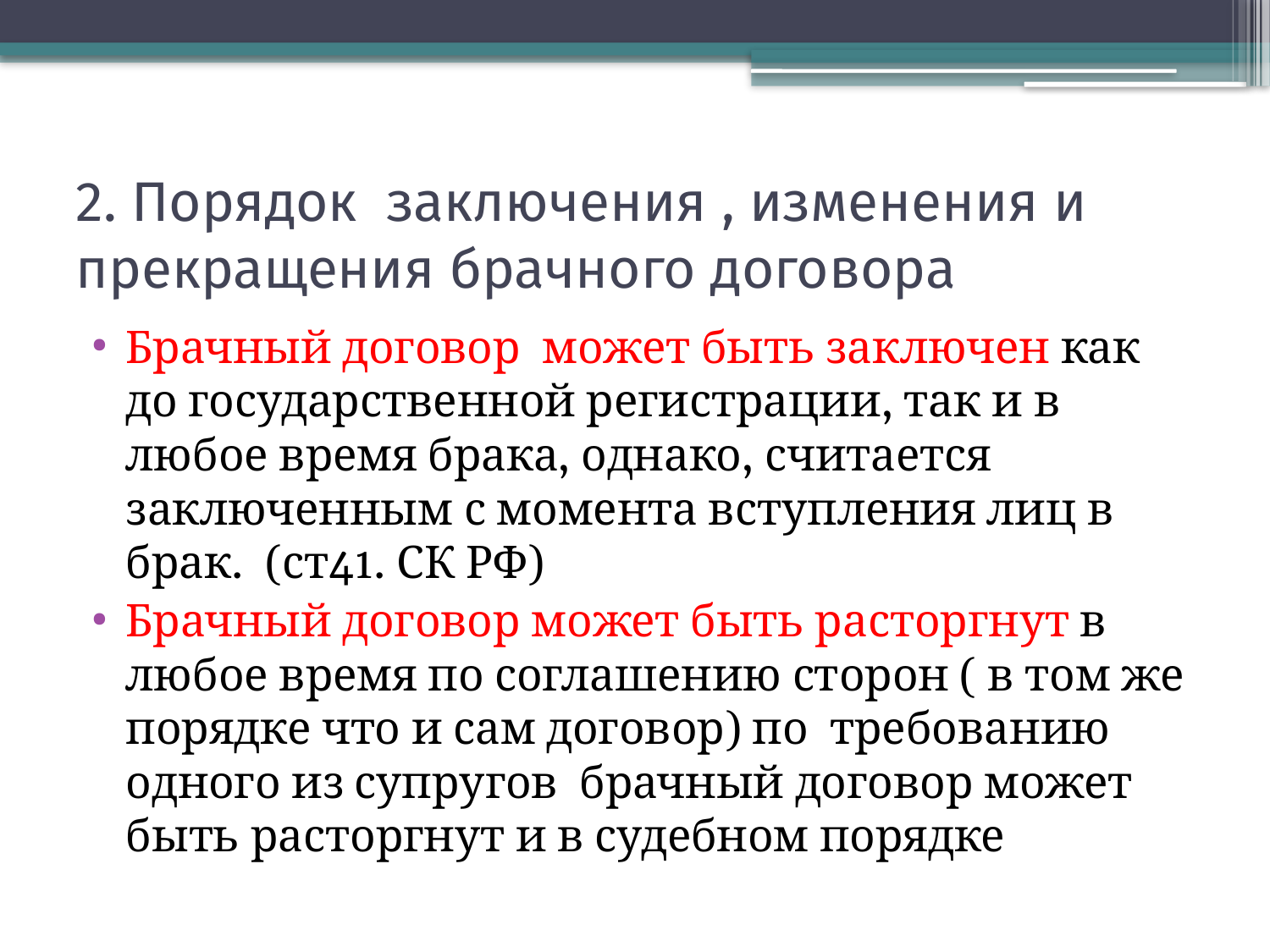

# 2. Порядок  заключения , изменения и прекращения брачного договора
Брачный договор  может быть заключен как до государственной регистрации, так и в любое время брака, однако, считается заключенным с момента вступления лиц в брак.  (ст41. СК РФ)
Брачный договор может быть расторгнут в любое время по соглашению сторон ( в том же порядке что и сам договор) по  требованию одного из супругов  брачный договор может быть расторгнут и в судебном порядке